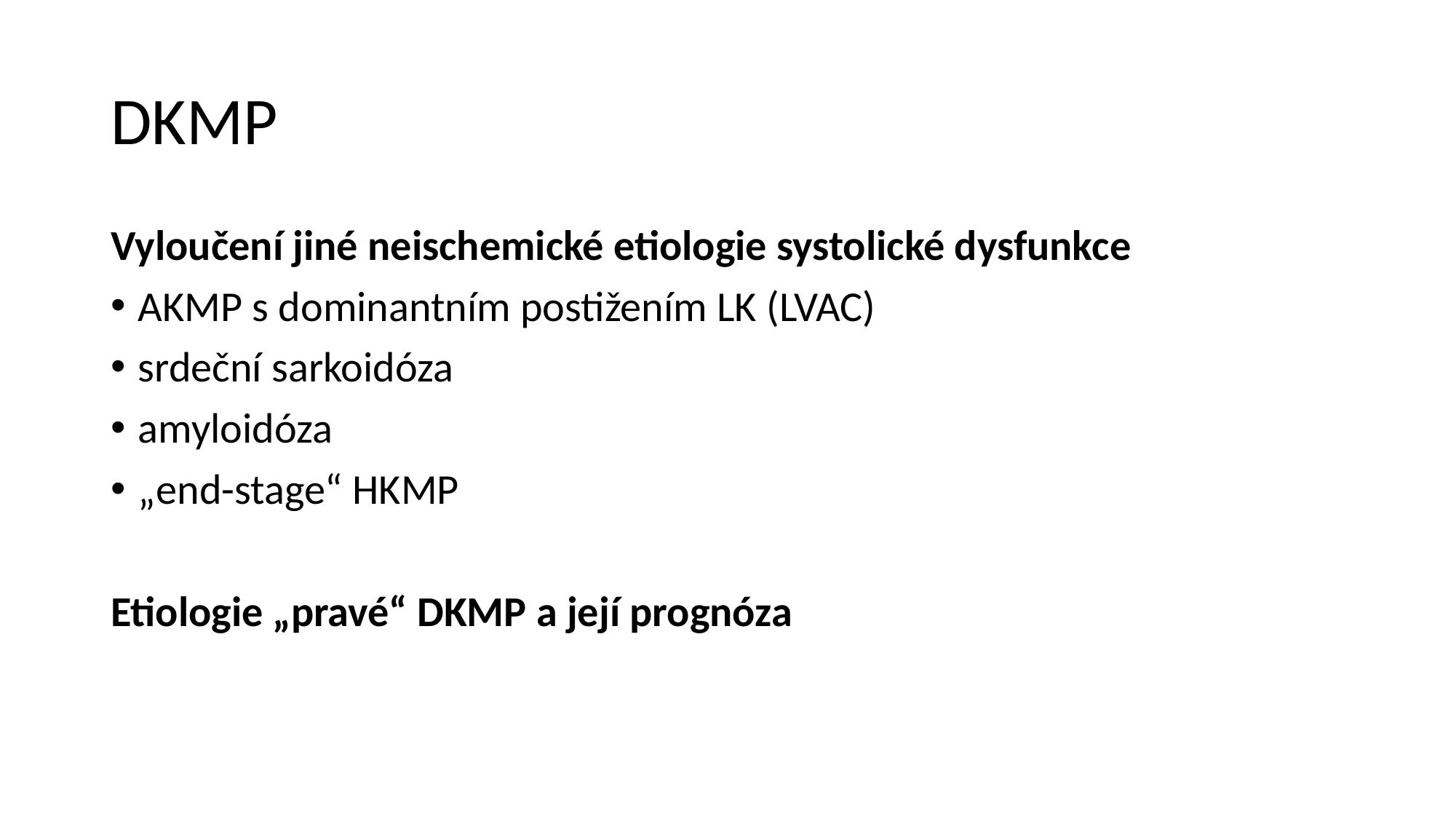

# DKMP
Vyloučení jiné neischemické etiologie systolické dysfunkce
AKMP s dominantním postižením LK (LVAC)
srdeční sarkoidóza
amyloidóza
„end-stage“ HKMP

Etiologie „pravé“ DKMP a její prognóza